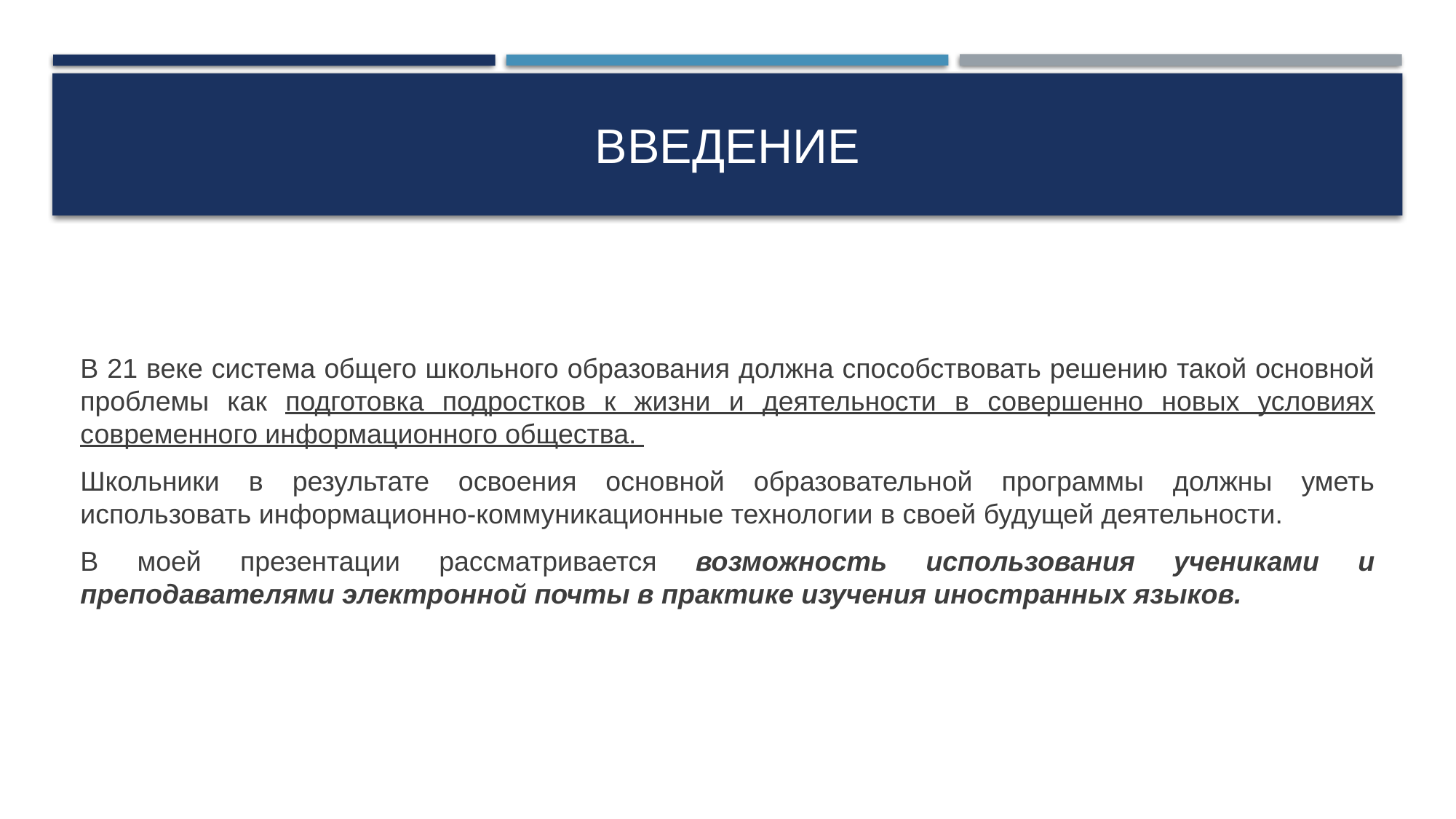

# Введение
В 21 веке система общего школьного образования должна способствовать решению такой основной проблемы как подготовка подростков к жизни и деятельности в совершенно новых условиях современного информационного общества.
Школьники в результате освоения основной образовательной программы должны уметь использовать информационно-коммуникационные технологии в своей будущей деятельности.
В моей презентации рассматривается возможность использования учениками и преподавателями электронной почты в практике изучения иностранных языков.